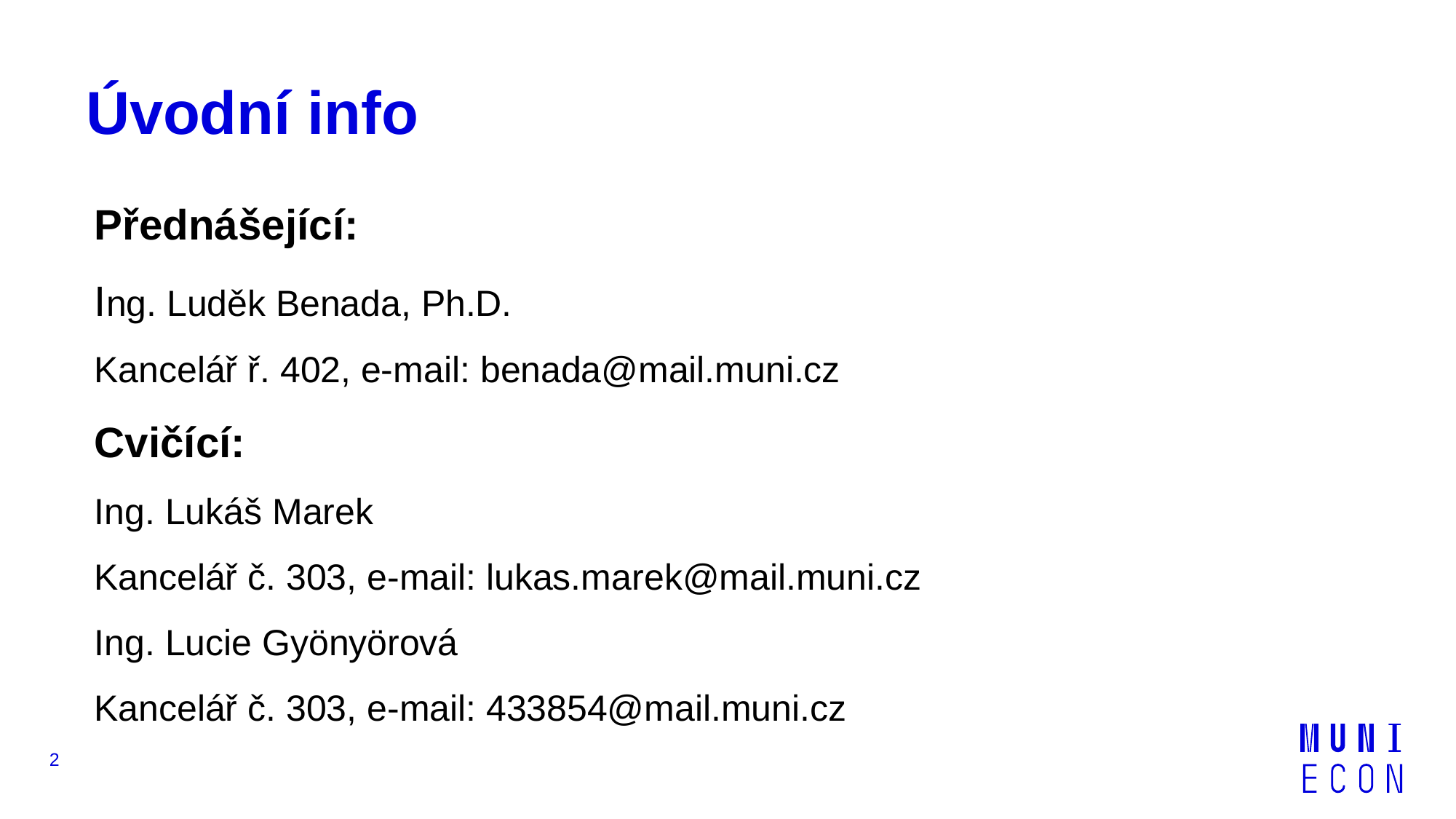

# Úvodní info
Přednášející:
Ing. Luděk Benada, Ph.D.
Kancelář ř. 402, e-mail: benada@mail.muni.cz
Cvičící:
Ing. Lukáš Marek
Kancelář č. 303, e-mail: lukas.marek@mail.muni.cz
Ing. Lucie Gyönyörová
Kancelář č. 303, e-mail: 433854@mail.muni.cz
2